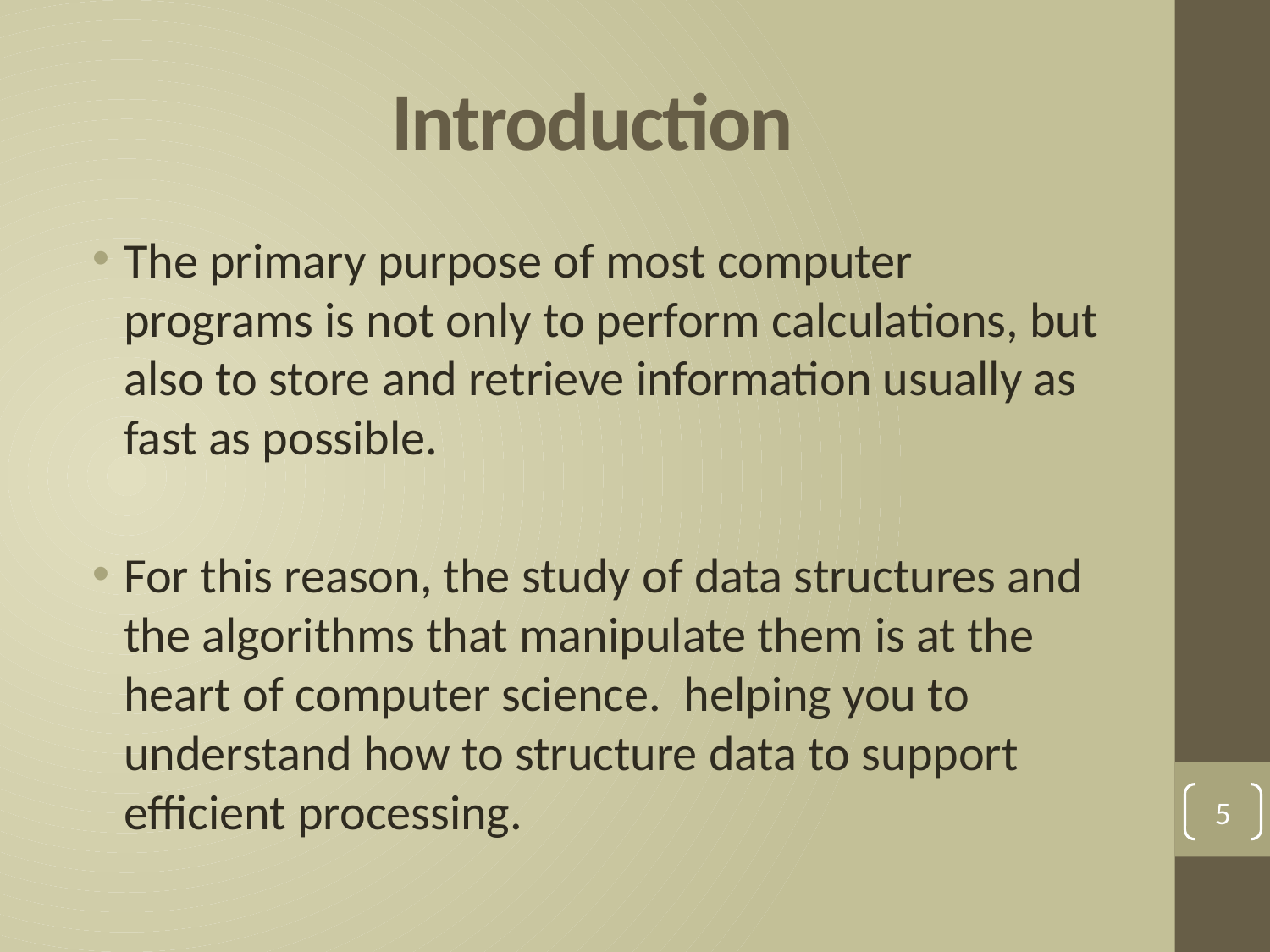

# Introduction
The primary purpose of most computer programs is not only to perform calculations, but also to store and retrieve information usually as fast as possible.

For this reason, the study of data structures and the algorithms that manipulate them is at the heart of computer science.  helping you to understand how to structure data to support efficient processing.

5